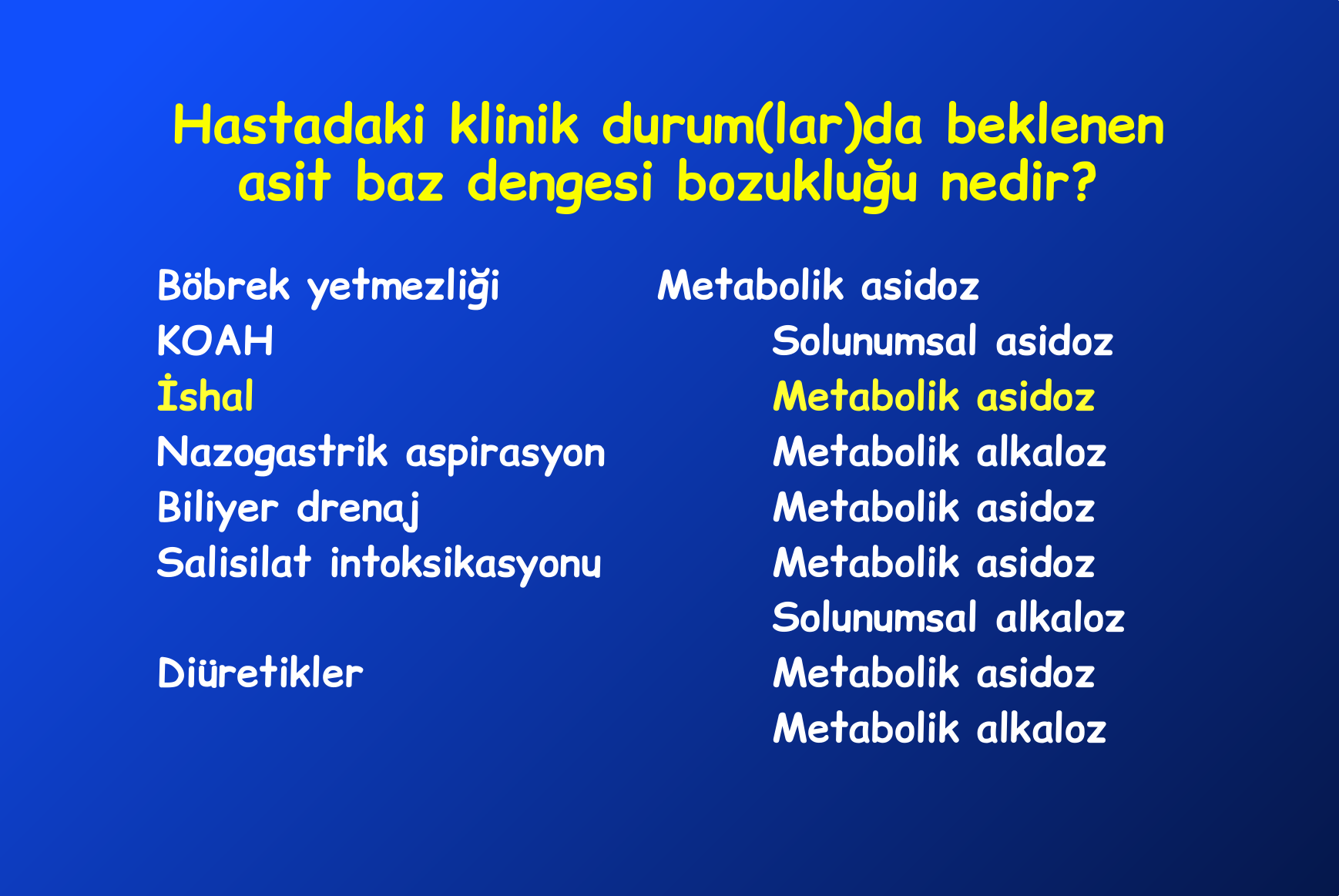

# Hastadaki klinik durum(lar)da beklenen asit baz dengesi bozukluğu nedir?
Böbrek yetmezliği 		Metabolik asidoz
KOAH					Solunumsal asidoz
İshal 					Metabolik asidoz
Nazogastrik aspirasyon 		Metabolik alkaloz
Biliyer drenaj 			Metabolik asidoz
Salisilat intoksikasyonu 		Metabolik asidoz
						Solunumsal alkaloz
Diüretikler	 			Metabolik asidoz
						Metabolik alkaloz